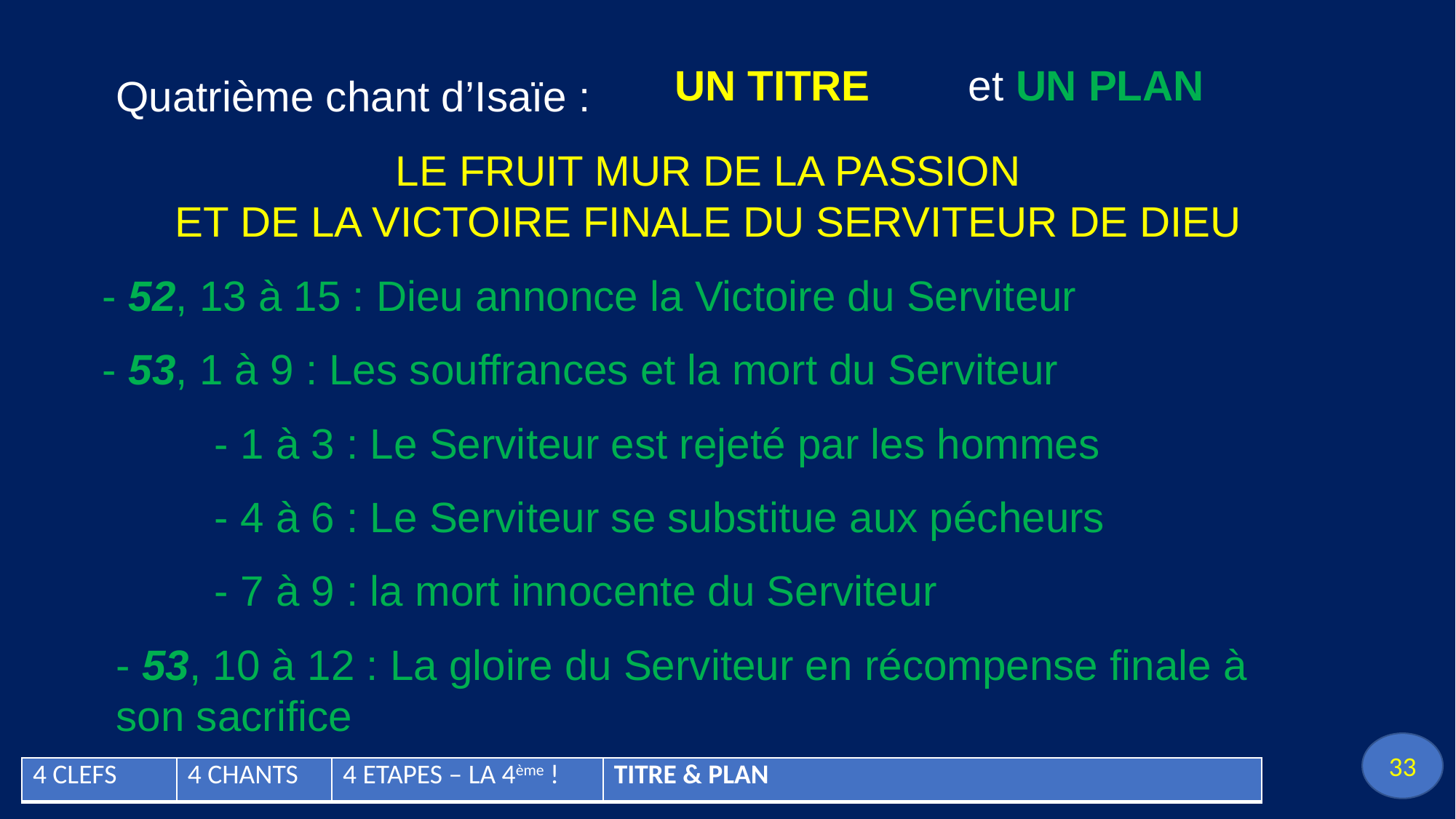

UN TITRE
et UN PLAN
Quatrième chant d’Isaïe :
LE FRUIT MUR DE LA PASSION
ET DE LA VICTOIRE FINALE DU SERVITEUR DE DIEU
- 52, 13 à 15 : Dieu annonce la Victoire du Serviteur
- 53, 1 à 9 : Les souffrances et la mort du Serviteur
- 1 à 3 : Le Serviteur est rejeté par les hommes
- 4 à 6 : Le Serviteur se substitue aux pécheurs
- 7 à 9 : la mort innocente du Serviteur
- 53, 10 à 12 : La gloire du Serviteur en récompense finale à son sacrifice
33
| 4 CLEFS | 4 CHANTS | 4 ETAPES – LA 4ème ! | TITRE & PLAN |
| --- | --- | --- | --- |